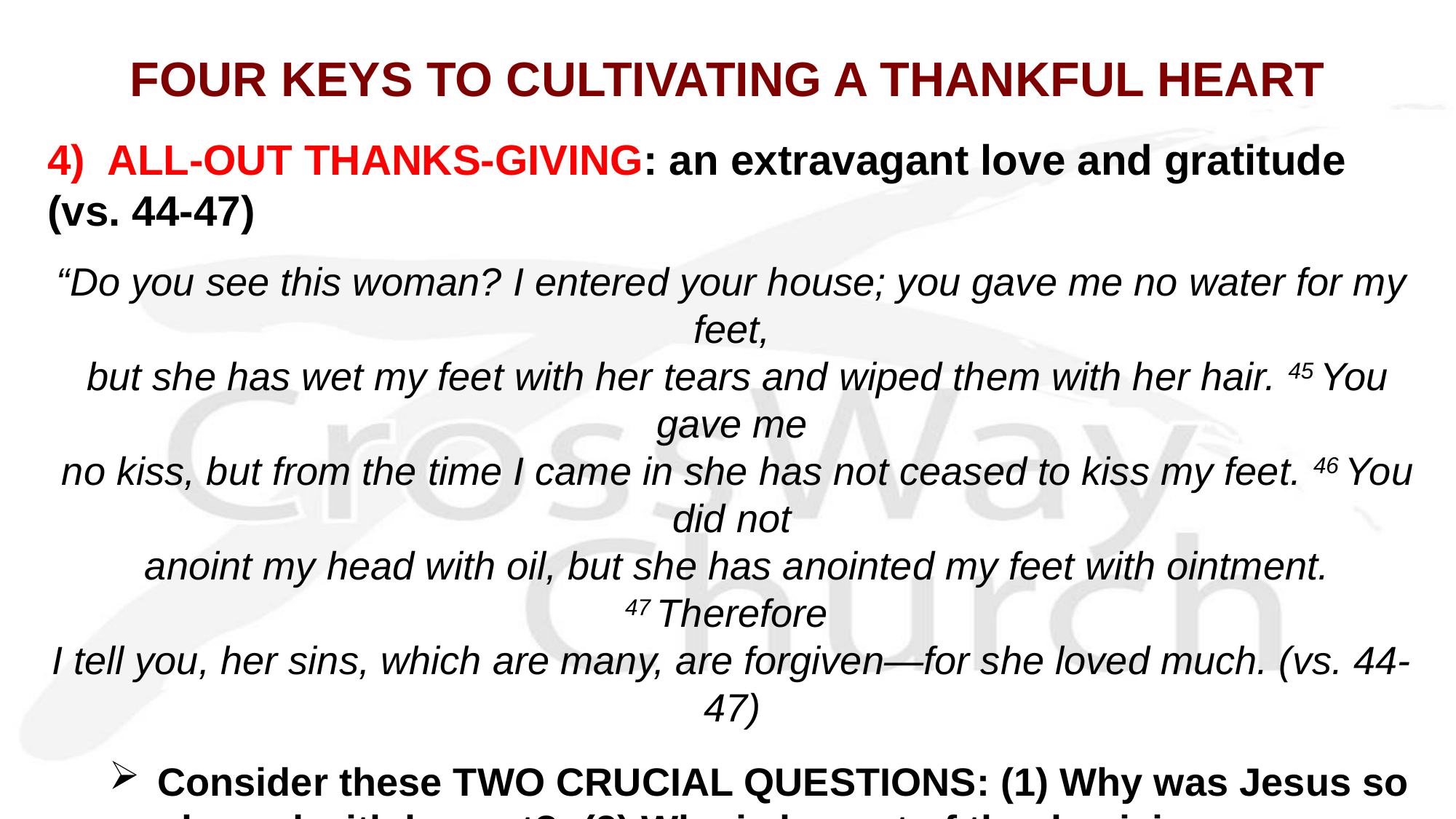

# FOUR KEYS TO CULTIVATING A THANKFUL HEART
4)  ALL-OUT THANKS-GIVING: an extravagant love and gratitude (vs. 44-47)

“Do you see this woman? I entered your house; you gave me no water for my feet,
 but she has wet my feet with her tears and wiped them with her hair. 45 You gave me
 no kiss, but from the time I came in she has not ceased to kiss my feet. 46 You did not
 anoint my head with oil, but she has anointed my feet with ointment. 47 Therefore
I tell you, her sins, which are many, are forgiven—for she loved much. (vs. 44-47)

Consider these TWO CRUCIAL QUESTIONS: (1) Why was Jesus so pleased with her act?; (2) Why is her act of thanksgiving so inspiring to us?
Is our thanksgiving to God so tamed or all-out? That’s the difference!
We are to give thanks to God not only for all his blessings but also IN everything (1 Thess. 5:18)—FOR GOD’S GOODNDESS even in bad things!
So, don’t merely focus on “blessings” & “gifts”—focus first on “Blesser”!